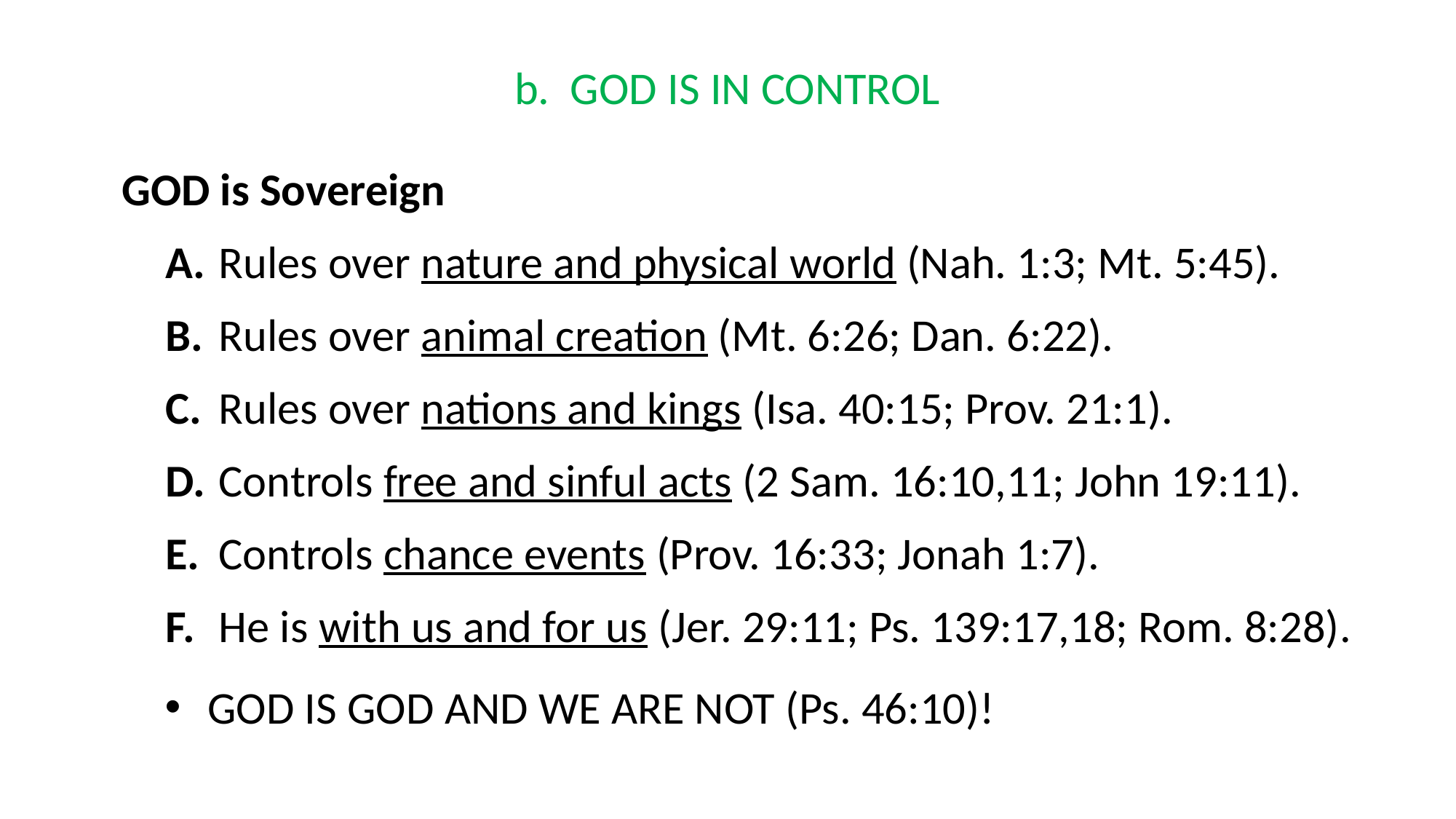

# b.  GOD IS IN CONTROL
GOD is Sovereign
A. 	Rules over nature and physical world (Nah. 1:3; Mt. 5:45).
B. 	Rules over animal creation (Mt. 6:26; Dan. 6:22).
C. 	Rules over nations and kings (Isa. 40:15; Prov. 21:1).
D. 	Controls free and sinful acts (2 Sam. 16:10,11; John 19:11).
E. 	Controls chance events (Prov. 16:33; Jonah 1:7).
F. 	He is with us and for us (Jer. 29:11; Ps. 139:17,18; Rom. 8:28).
GOD IS GOD AND WE ARE NOT (Ps. 46:10)!